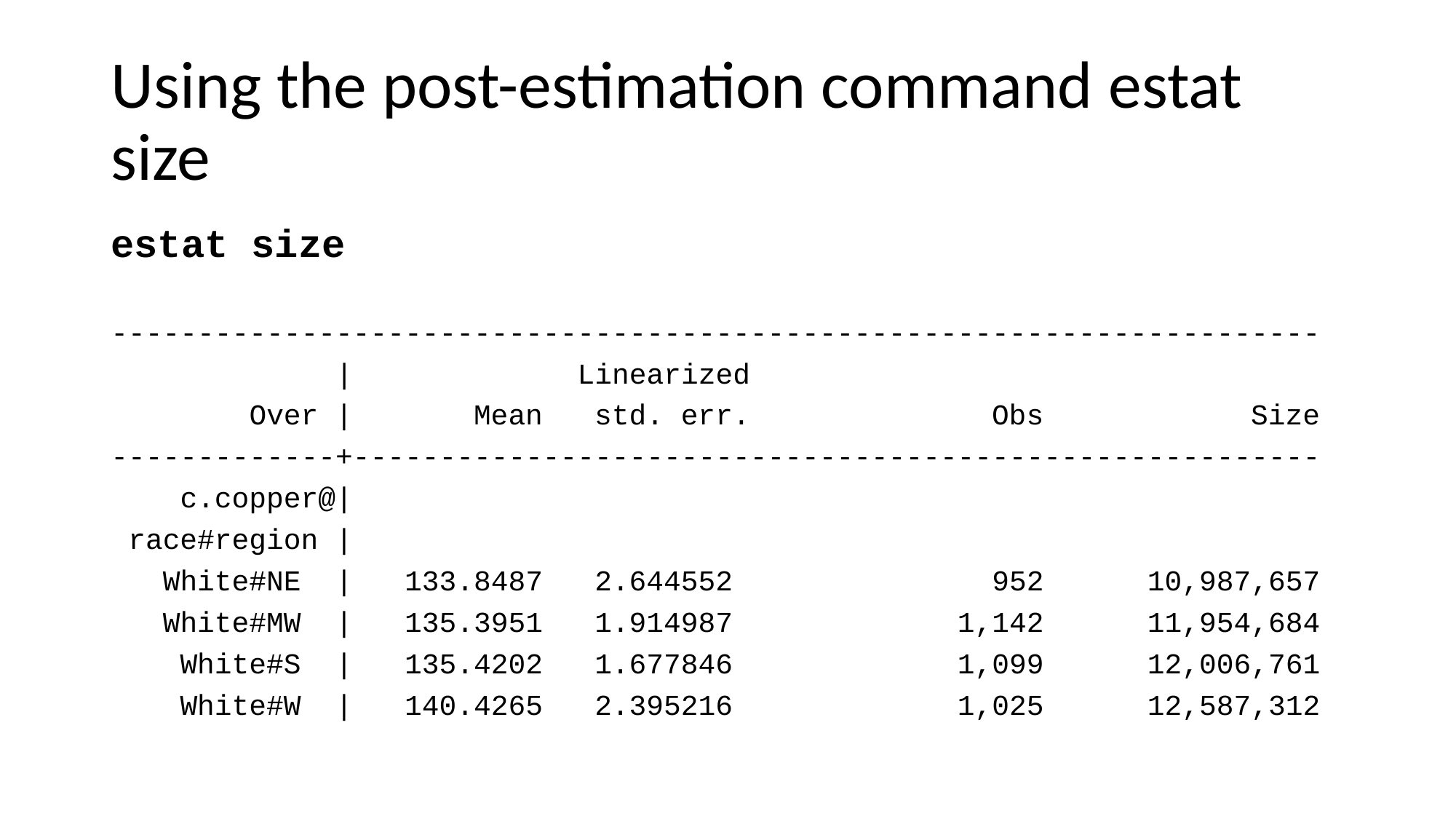

# Using the post-estimation command estat size
estat size

----------------------------------------------------------------------
             |             Linearized
        Over |       Mean   std. err.              Obs            Size
-------------+--------------------------------------------------------
    c.copper@|
 race#region |
   White#NE  |   133.8487   2.644552               952      10,987,657
   White#MW  |   135.3951   1.914987             1,142      11,954,684
    White#S  |   135.4202   1.677846             1,099      12,006,761
    White#W  |   140.4265   2.395216             1,025      12,587,312